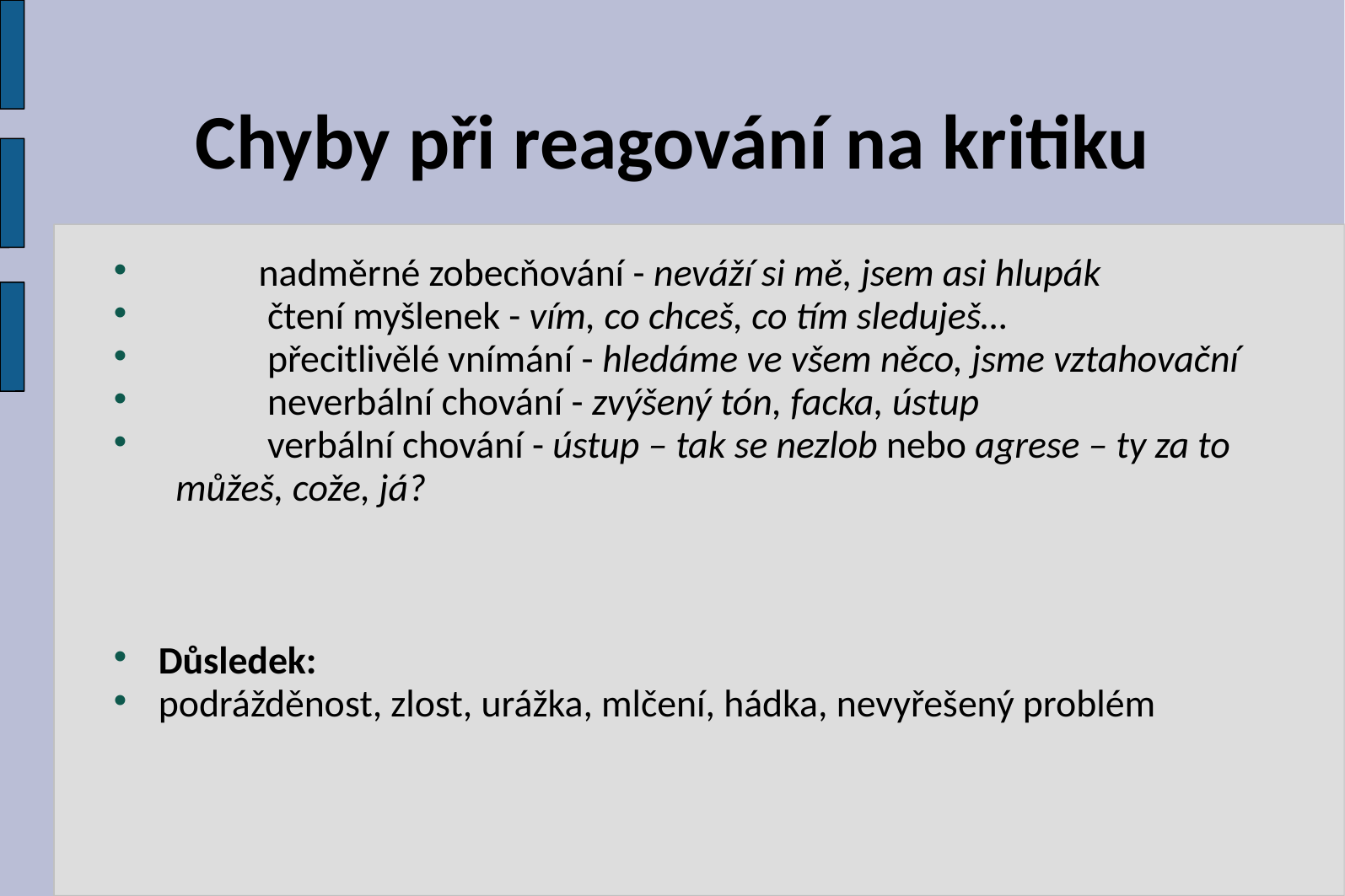

# Chyby při reagování na kritiku
	nadměrné zobecňování - neváží si mě, jsem asi hlupák
	 čtení myšlenek - vím, co chceš, co tím sleduješ…
	 přecitlivělé vnímání - hledáme ve všem něco, jsme vztahovační
	 neverbální chování - zvýšený tón, facka, ústup
	 verbální chování - ústup – tak se nezlob nebo agrese – ty za to    můžeš, cože, já?

Důsledek:
podrážděnost, zlost, urážka, mlčení, hádka, nevyřešený problém